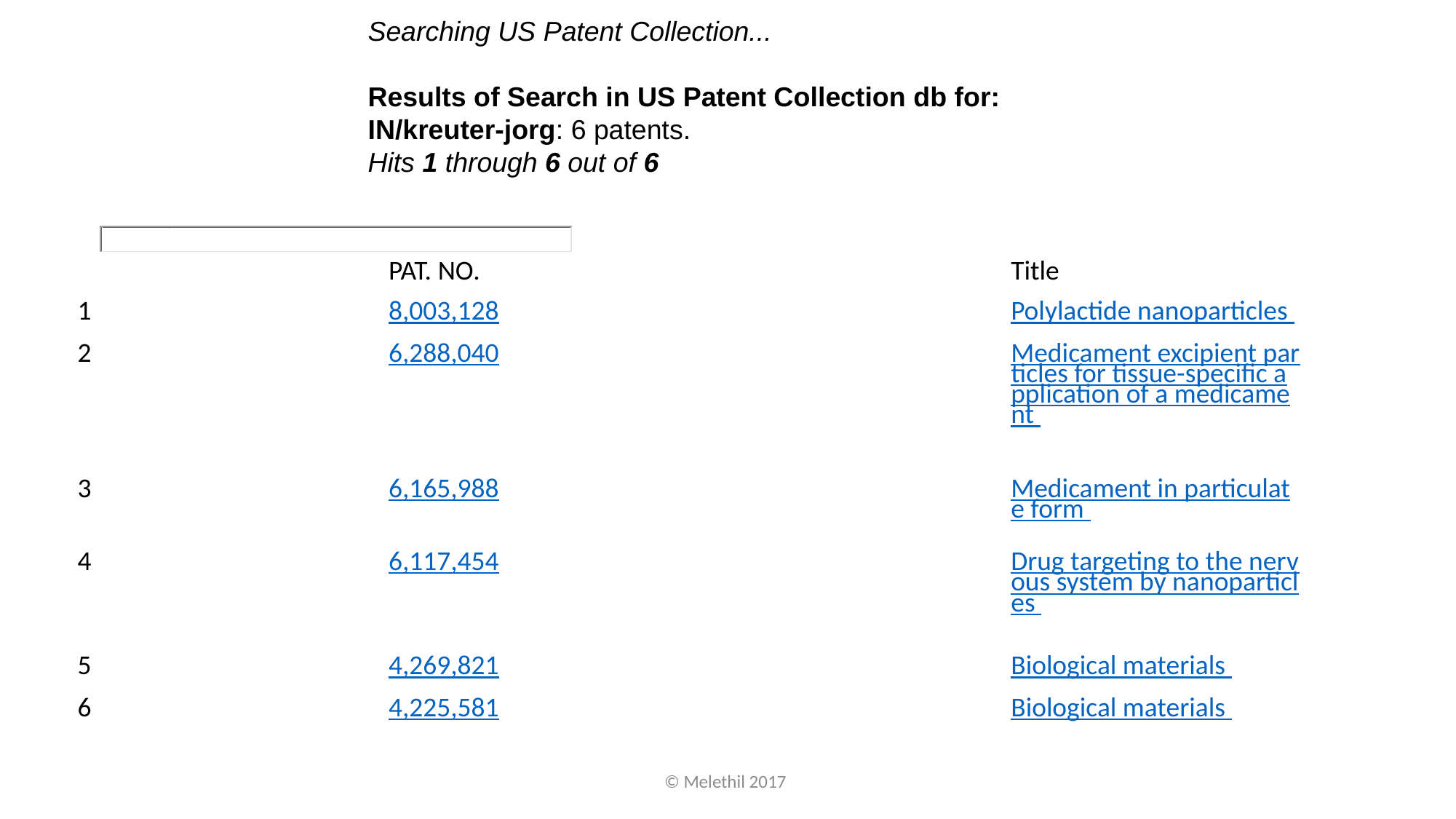

Searching US Patent Collection...
Results of Search in US Patent Collection db for:
IN/kreuter-jorg: 6 patents.
Hits 1 through 6 out of 6

|  | PAT. NO. |  | Title |
| --- | --- | --- | --- |
| 1 | 8,003,128 |  | Polylactide nanoparticles |
| 2 | 6,288,040 |  | Medicament excipient particles for tissue-specific application of a medicament |
| 3 | 6,165,988 |  | Medicament in particulate form |
| 4 | 6,117,454 |  | Drug targeting to the nervous system by nanoparticles |
| 5 | 4,269,821 |  | Biological materials |
| 6 | 4,225,581 |  | Biological materials |

© Melethil 2017